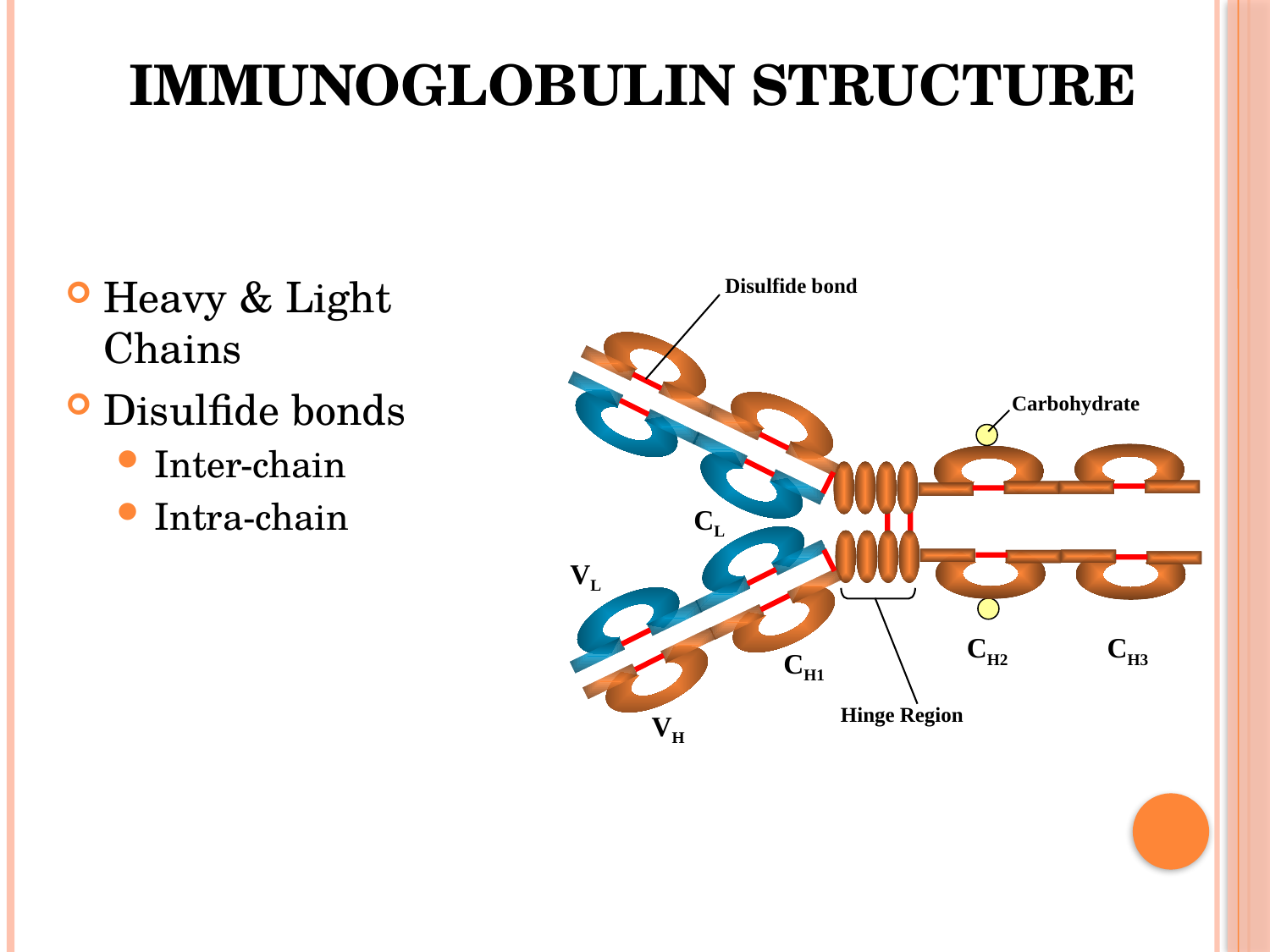

# Immunoglobulin Structure
Heavy & Light Chains
Disulfide bonds
Inter-chain
Intra-chain
Disulfide bond

Carbohydrate

CL
VL

CH2
CH3
CH1
Hinge Region
VH